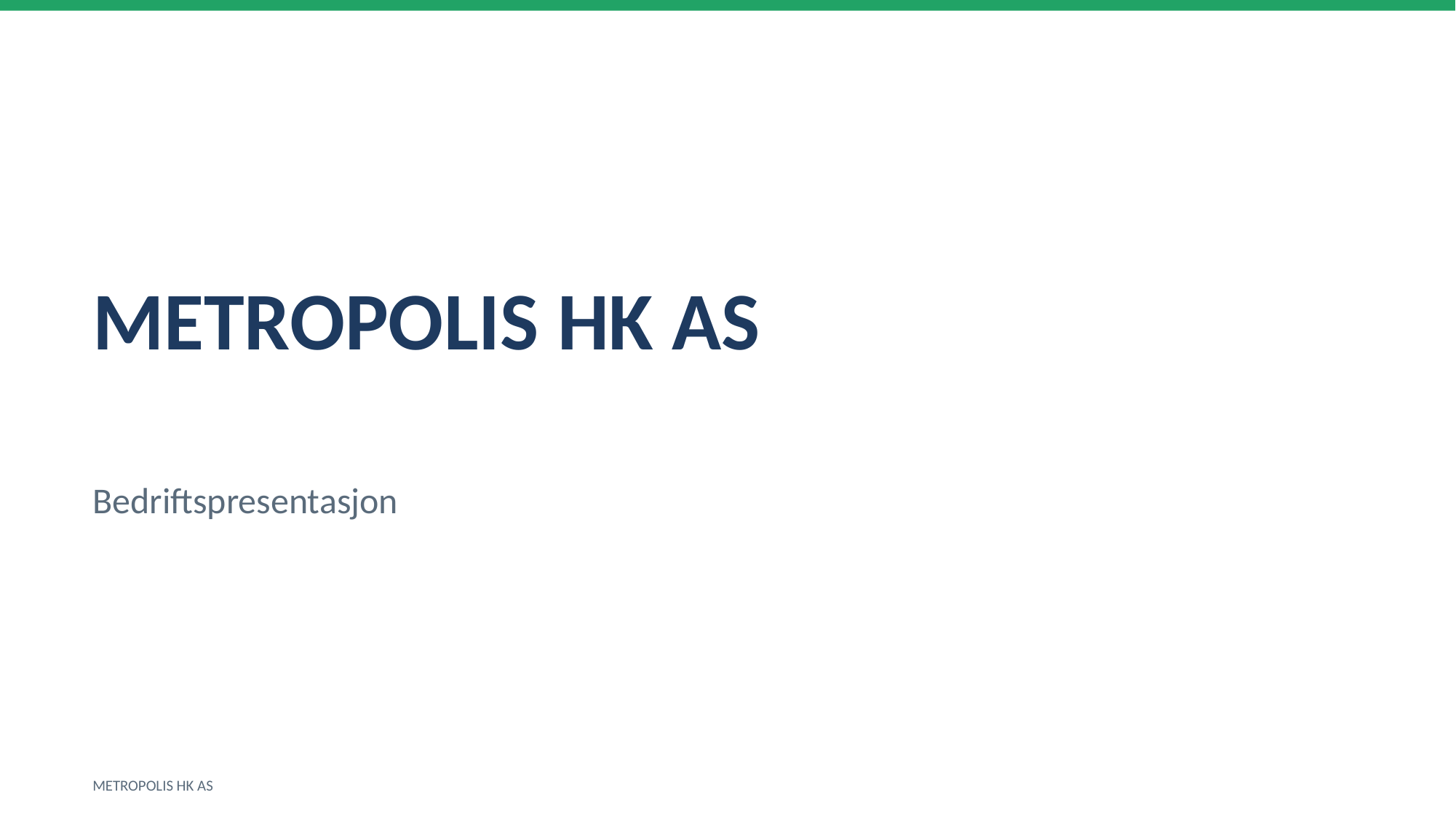

METROPOLIS HK AS
Bedriftspresentasjon
METROPOLIS HK AS